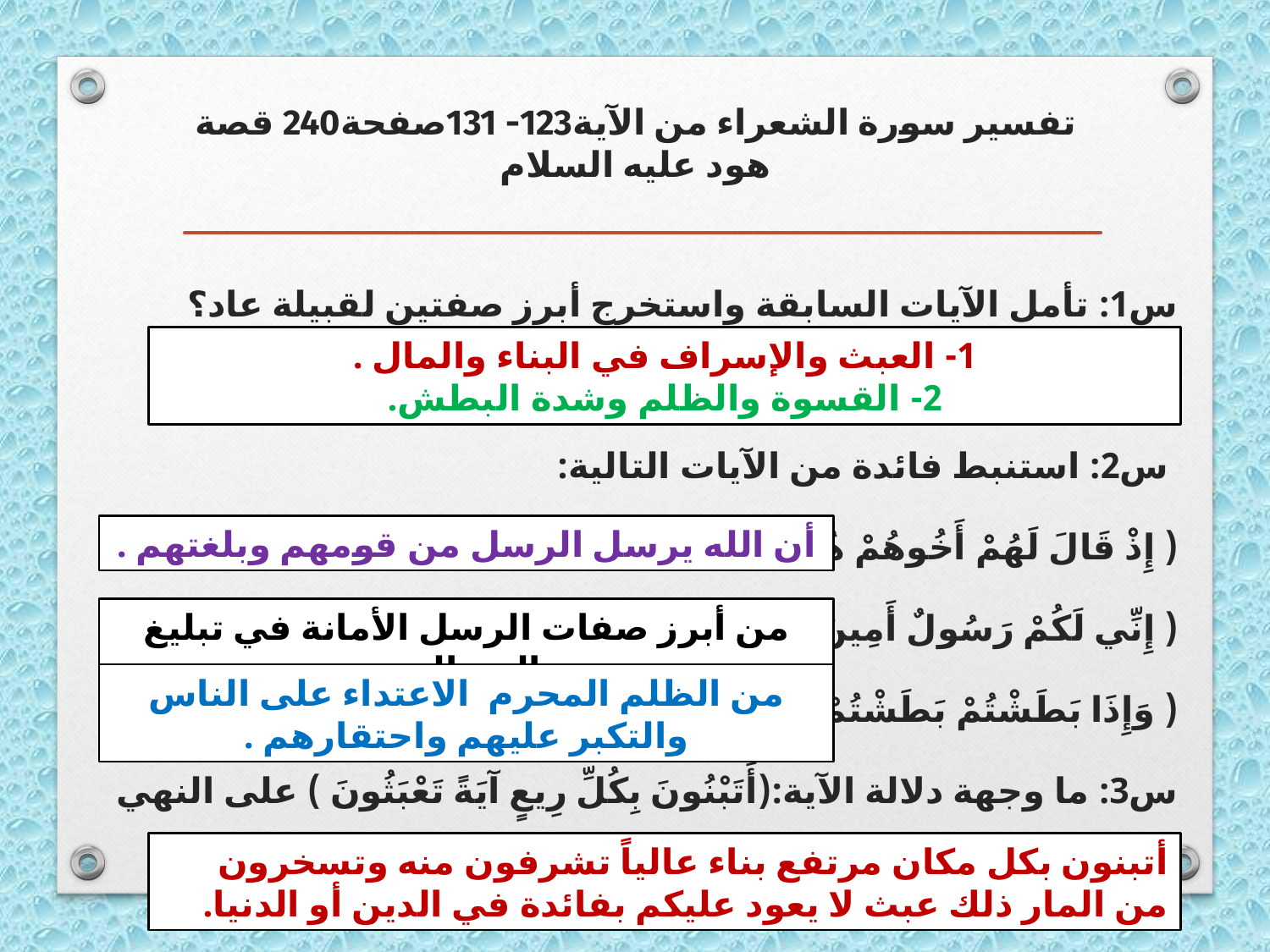

# تفسير سورة الشعراء من الآية123- 131صفحة240 قصة هود عليه السلام
س1: تأمل الآيات السابقة واستخرج أبرز صفتين لقبيلة عاد؟

 س2: استنبط فائدة من الآيات التالية:
( إِذْ قَالَ لَهُمْ أَخُوهُمْ هُودٌ )
( إِنِّي لَكُمْ رَسُولٌ أَمِينٌ )
( وَإِذَا بَطَشْتُمْ بَطَشْتُمْ جَبَّارِينَ ).
س3: ما وجهة دلالة الآية:(أَتَبْنُونَ بِكُلِّ رِيعٍ آيَةً تَعْبَثُونَ ) على النهي عن العبث والإسراف؟
1- العبث والإسراف في البناء والمال .
2- القسوة والظلم وشدة البطش.
أن الله يرسل الرسل من قومهم وبلغتهم .
من أبرز صفات الرسل الأمانة في تبليغ الرسالة .
من الظلم المحرم  الاعتداء على الناس والتكبر عليهم واحتقارهم .
أتبنون بكل مكان مرتفع بناء عالياً تشرفون منه وتسخرون من المار ذلك عبث لا يعود عليكم بفائدة في الدين أو الدنيا.